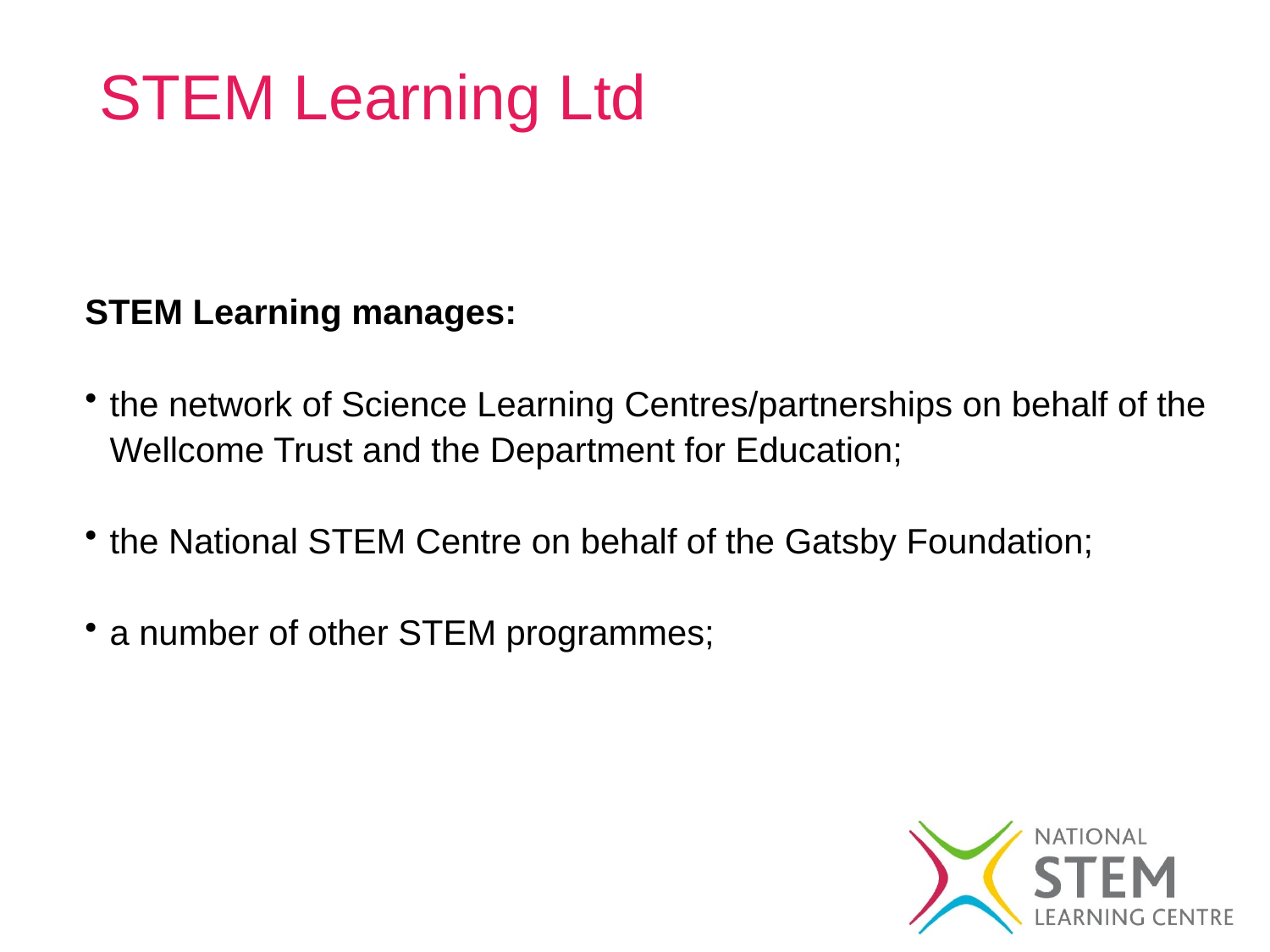

# STEM Learning Ltd
STEM Learning manages:

the network of Science Learning Centres/partnerships on behalf of the Wellcome Trust and the Department for Education;

the National STEM Centre on behalf of the Gatsby Foundation;

a number of other STEM programmes;